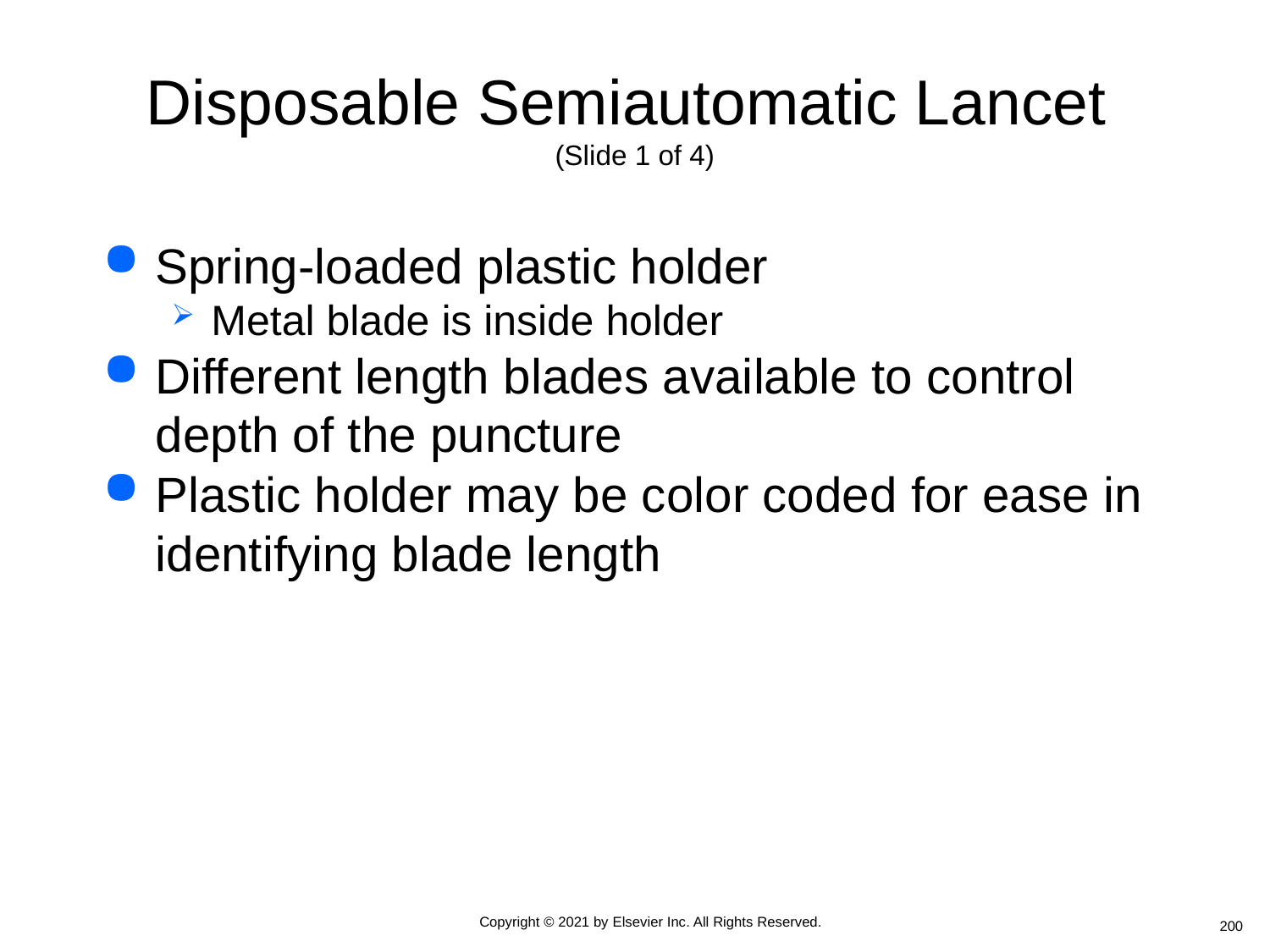

# Disposable Semiautomatic Lancet (Slide 1 of 4)
Spring-loaded plastic holder
Metal blade is inside holder
Different length blades available to control depth of the puncture
Plastic holder may be color coded for ease in identifying blade length

200